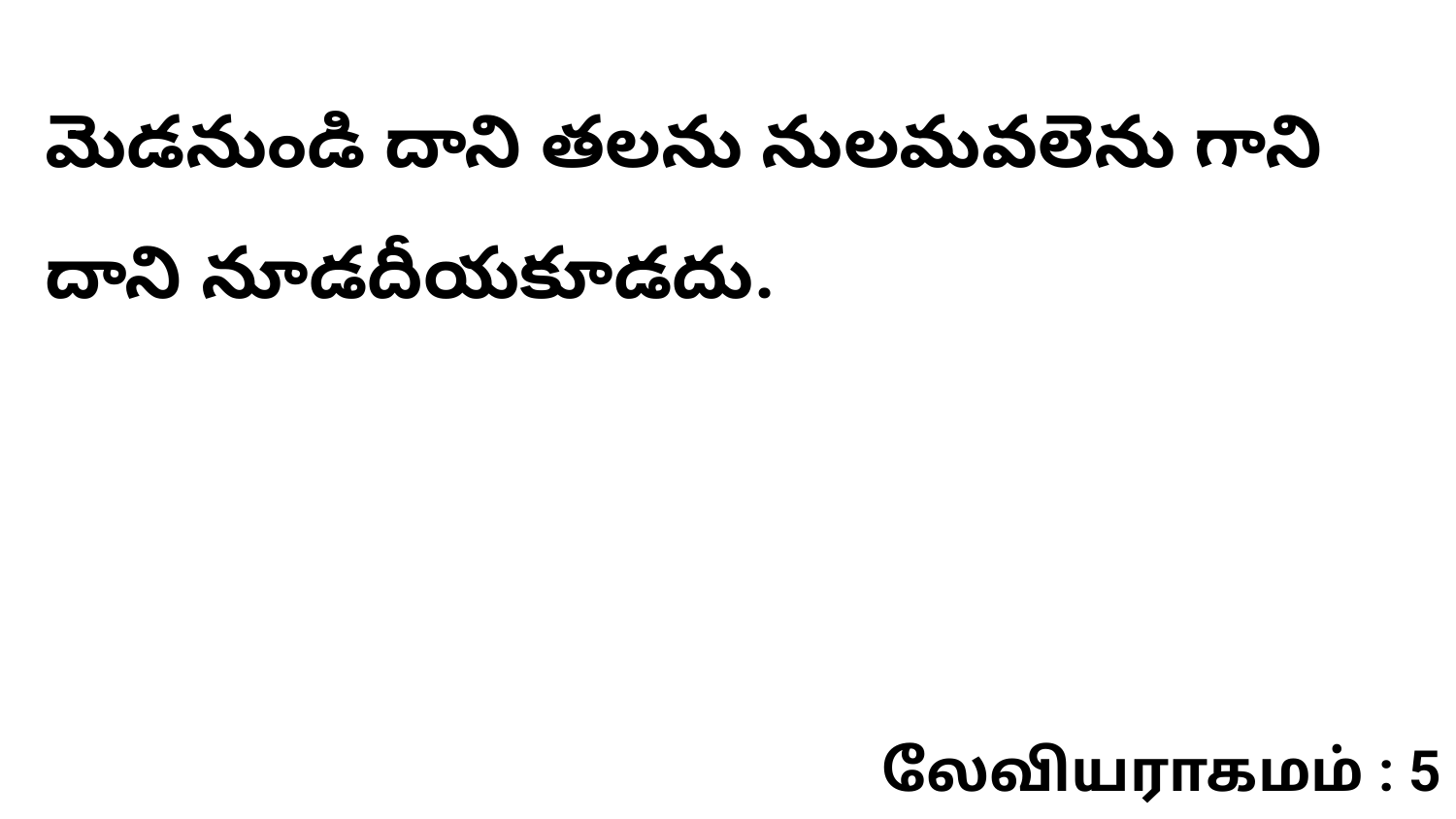

మెడనుండి దాని తలను నులమవలెను గాని దాని నూడదీయకూడదు.
லேவியராகமம் : 5